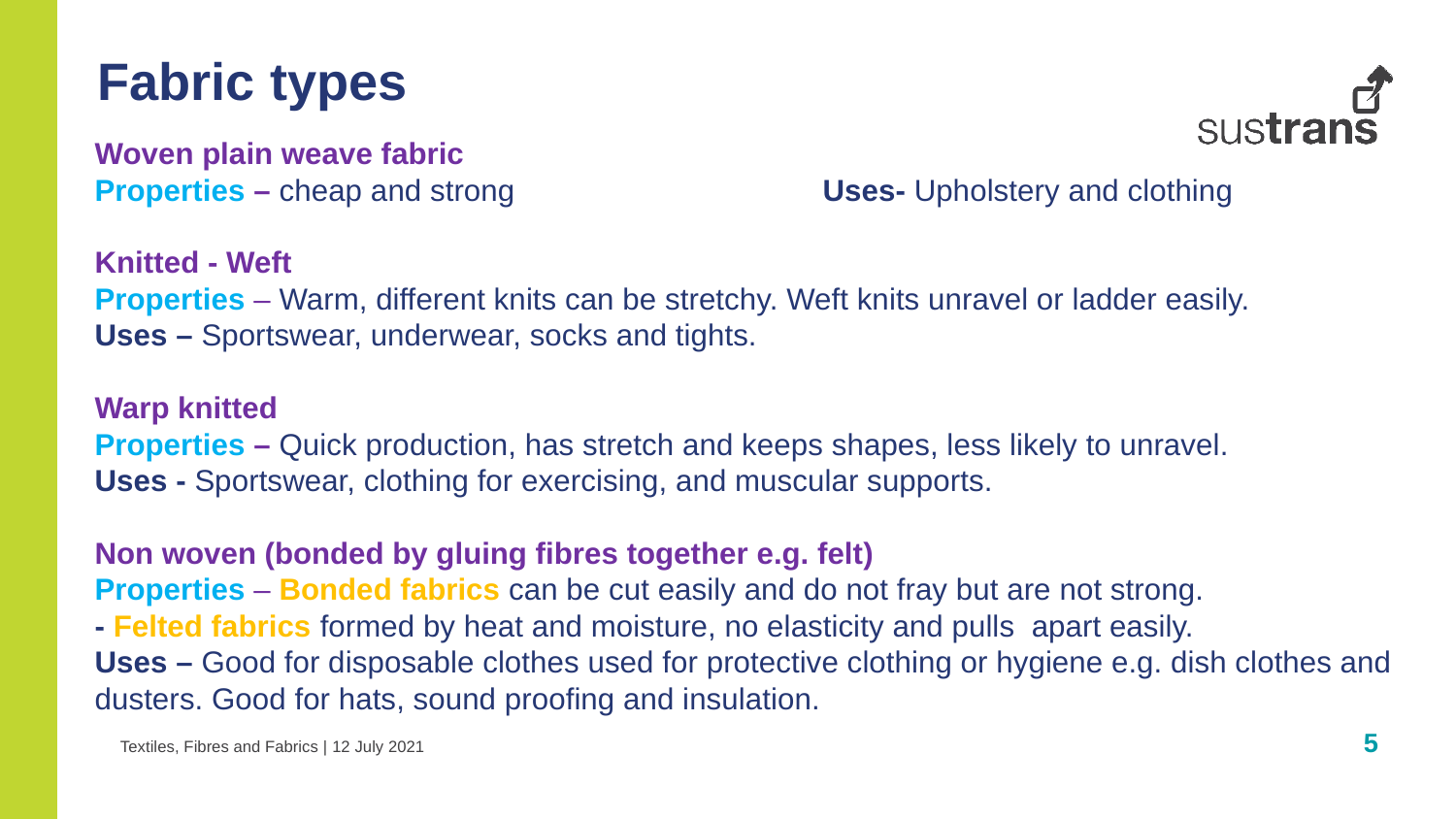

Fabric types
Woven plain weave fabric
Properties – cheap and strong 			Uses- Upholstery and clothing

Knitted - Weft
Properties – Warm, different knits can be stretchy. Weft knits unravel or ladder easily.
Uses – Sportswear, underwear, socks and tights.

Warp knitted
Properties – Quick production, has stretch and keeps shapes, less likely to unravel.
Uses - Sportswear, clothing for exercising, and muscular supports.

Non woven (bonded by gluing fibres together e.g. felt)
Properties – Bonded fabrics can be cut easily and do not fray but are not strong.
- Felted fabrics formed by heat and moisture, no elasticity and pulls  apart easily.
Uses – Good for disposable clothes used for protective clothing or hygiene e.g. dish clothes and dusters. Good for hats, sound proofing and insulation.

Textiles, Fibres and Fabrics | 12 July 2021